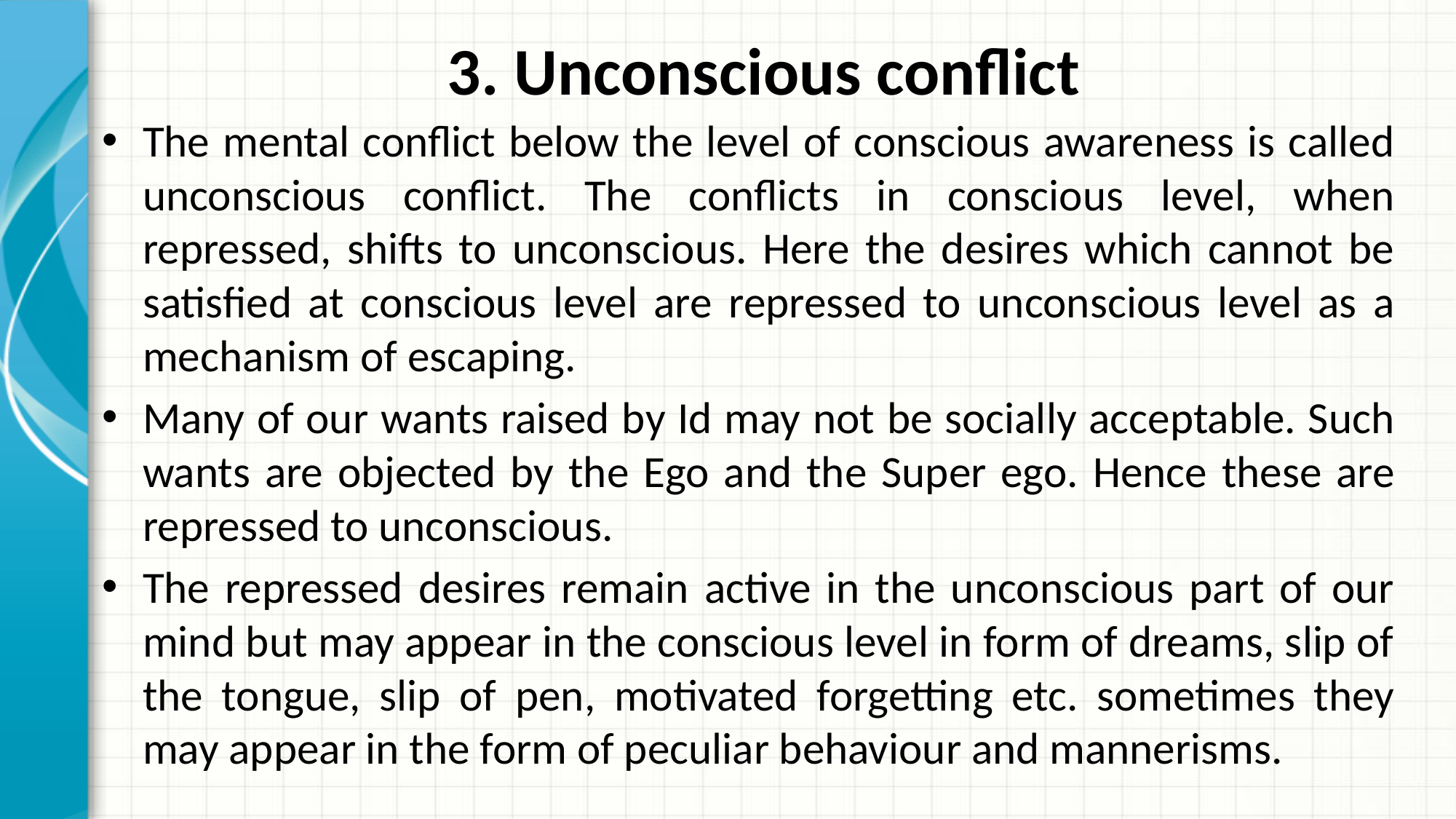

# 3. Unconscious conflict
The mental conflict below the level of conscious awareness is called unconscious conflict. The conflicts in conscious level, when repressed, shifts to unconscious. Here the desires which cannot be satisfied at conscious level are repressed to unconscious level as a mechanism of escaping.
Many of our wants raised by Id may not be socially acceptable. Such wants are objected by the Ego and the Super ego. Hence these are repressed to unconscious.
The repressed desires remain active in the unconscious part of our mind but may appear in the conscious level in form of dreams, slip of the tongue, slip of pen, motivated forgetting etc. sometimes they may appear in the form of peculiar behaviour and mannerisms.